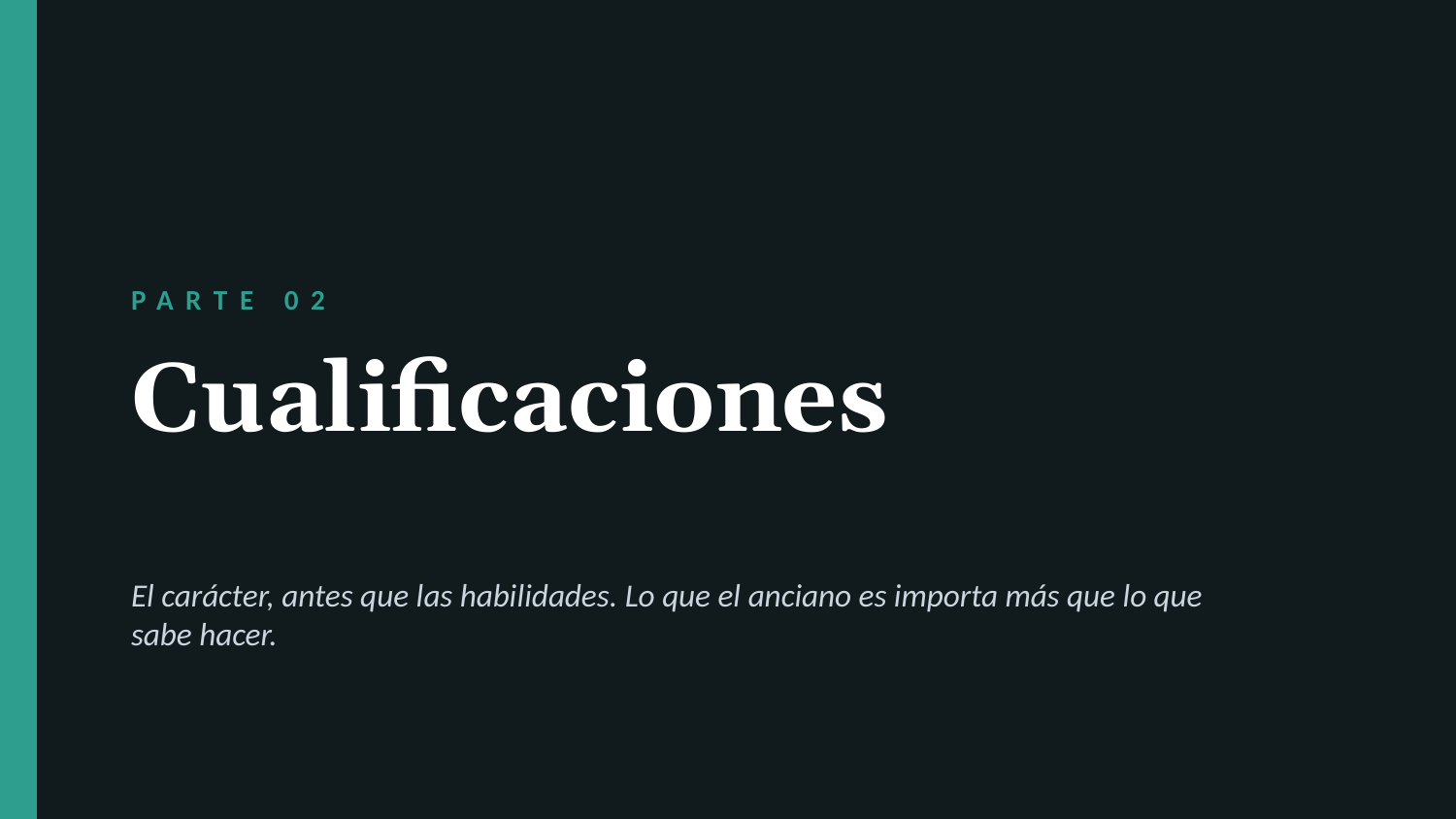

PARTE 02
Cualificaciones
El carácter, antes que las habilidades. Lo que el anciano es importa más que lo que sabe hacer.